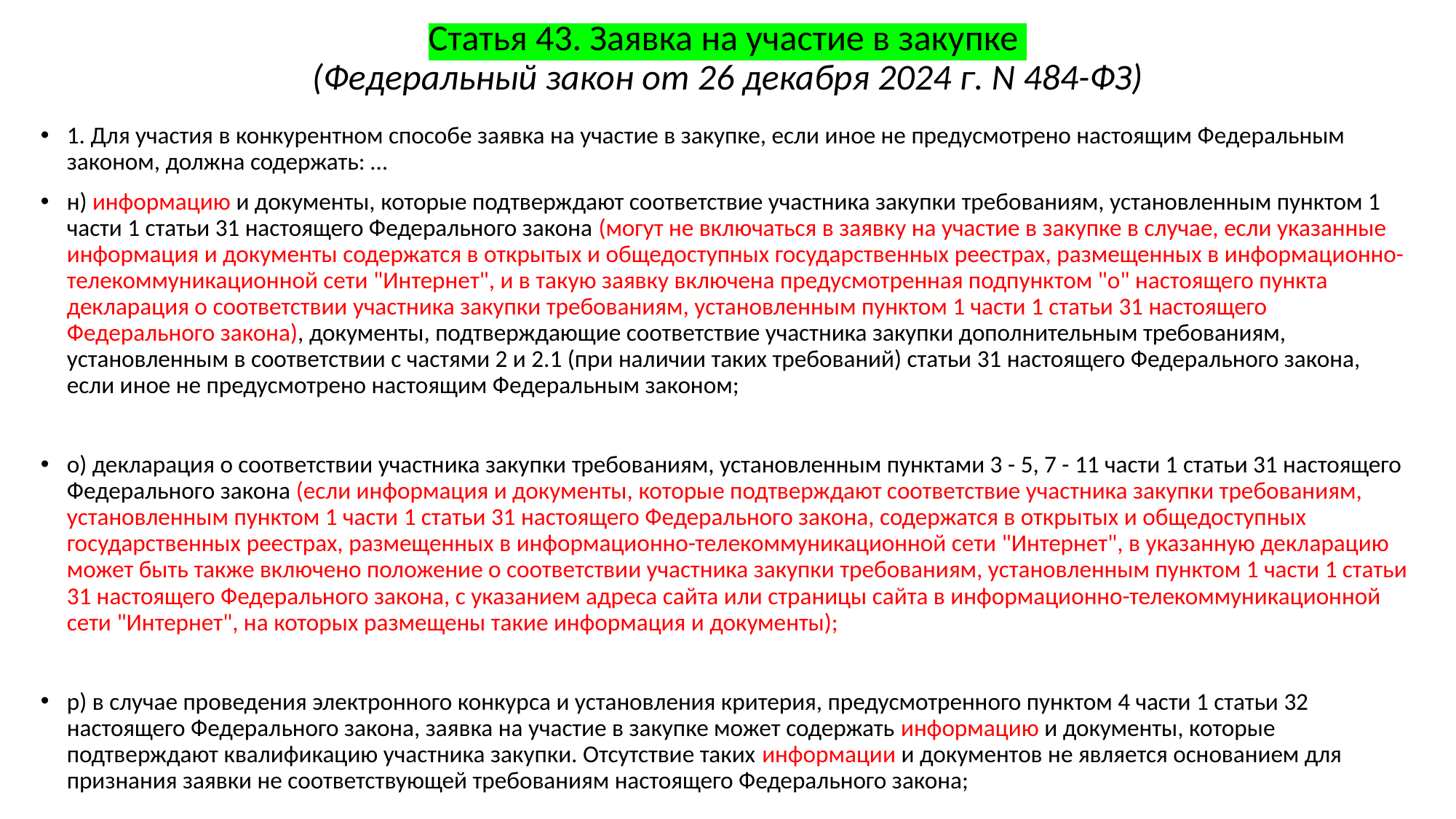

# Статья 43. Заявка на участие в закупке (Федеральный закон от 26 декабря 2024 г. N 484-ФЗ)
1. Для участия в конкурентном способе заявка на участие в закупке, если иное не предусмотрено настоящим Федеральным законом, должна содержать: …
н) информацию и документы, которые подтверждают соответствие участника закупки требованиям, установленным пунктом 1 части 1 статьи 31 настоящего Федерального закона (могут не включаться в заявку на участие в закупке в случае, если указанные информация и документы содержатся в открытых и общедоступных государственных реестрах, размещенных в информационно-телекоммуникационной сети "Интернет", и в такую заявку включена предусмотренная подпунктом "о" настоящего пункта декларация о соответствии участника закупки требованиям, установленным пунктом 1 части 1 статьи 31 настоящего Федерального закона), документы, подтверждающие соответствие участника закупки дополнительным требованиям, установленным в соответствии с частями 2 и 2.1 (при наличии таких требований) статьи 31 настоящего Федерального закона, если иное не предусмотрено настоящим Федеральным законом;

о) декларация о соответствии участника закупки требованиям, установленным пунктами 3 - 5, 7 - 11 части 1 статьи 31 настоящего Федерального закона (если информация и документы, которые подтверждают соответствие участника закупки требованиям, установленным пунктом 1 части 1 статьи 31 настоящего Федерального закона, содержатся в открытых и общедоступных государственных реестрах, размещенных в информационно-телекоммуникационной сети "Интернет", в указанную декларацию может быть также включено положение о соответствии участника закупки требованиям, установленным пунктом 1 части 1 статьи 31 настоящего Федерального закона, с указанием адреса сайта или страницы сайта в информационно-телекоммуникационной сети "Интернет", на которых размещены такие информация и документы);

р) в случае проведения электронного конкурса и установления критерия, предусмотренного пунктом 4 части 1 статьи 32 настоящего Федерального закона, заявка на участие в закупке может содержать информацию и документы, которые подтверждают квалификацию участника закупки. Отсутствие таких информации и документов не является основанием для признания заявки не соответствующей требованиям настоящего Федерального закона;